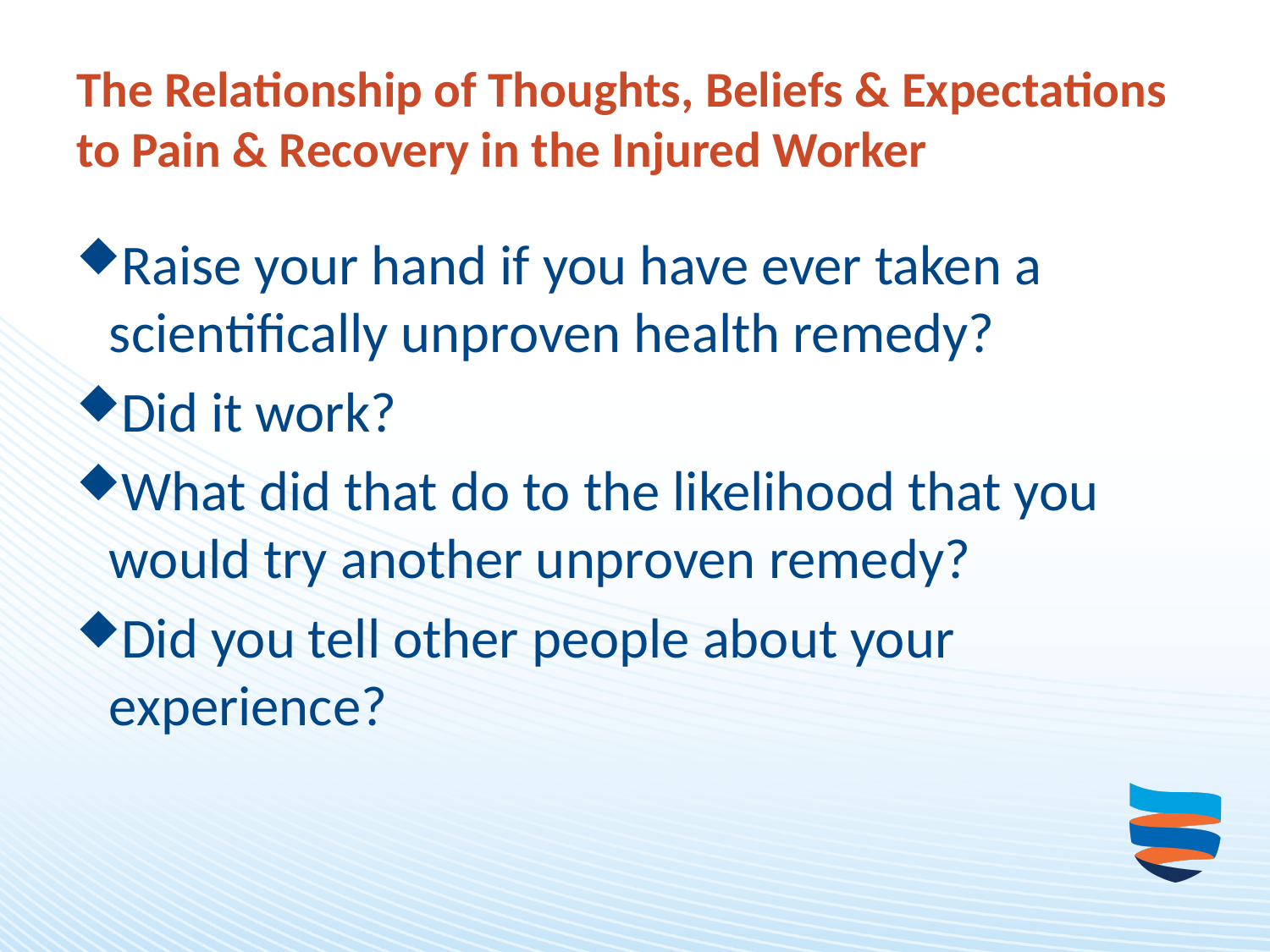

# The Relationship of Thoughts, Beliefs & Expectations to Pain & Recovery in the Injured Worker
Raise your hand if you have ever taken a scientifically unproven health remedy?
Did it work?
What did that do to the likelihood that you would try another unproven remedy?
Did you tell other people about your experience?